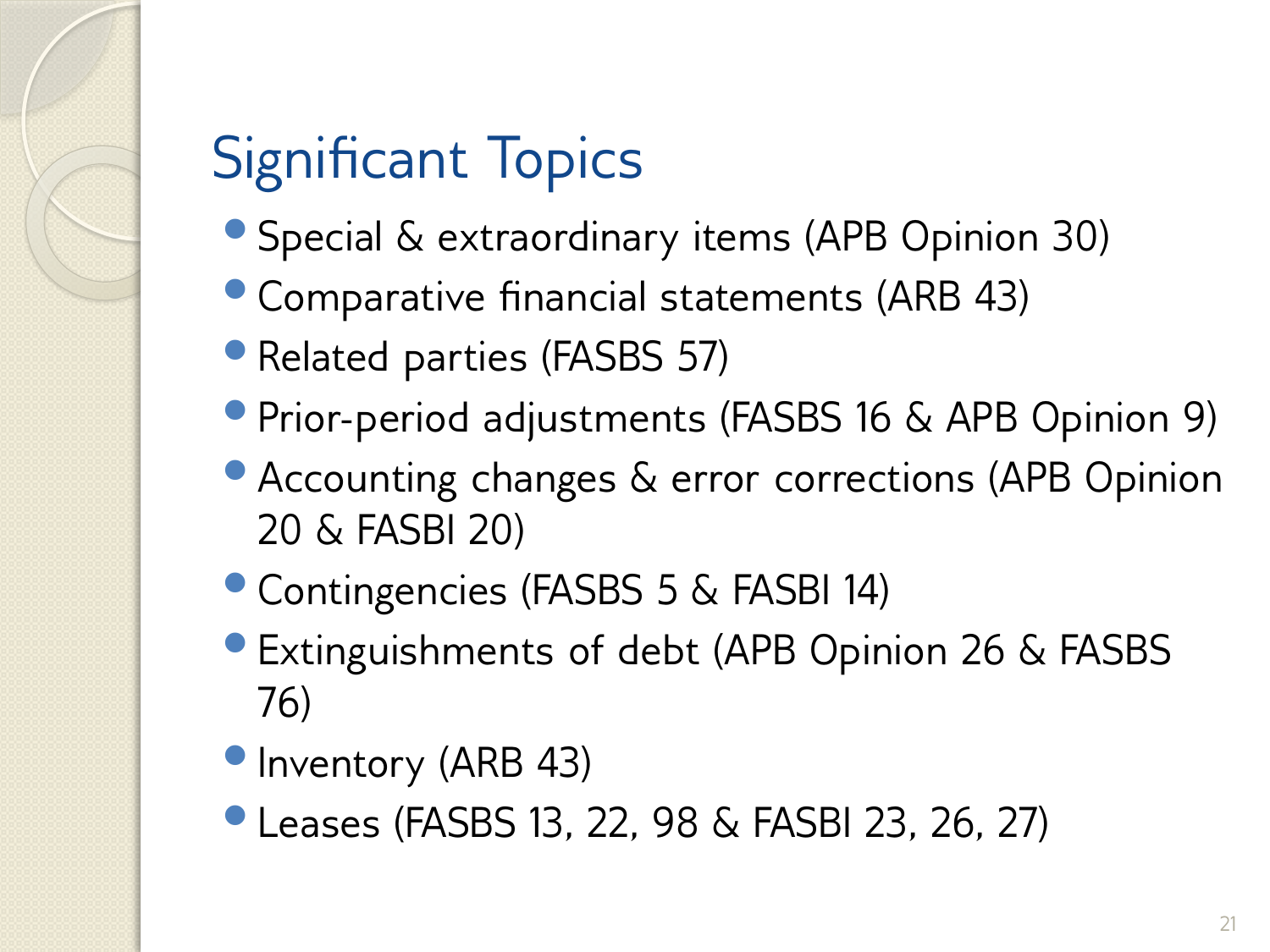

# Significant Topics
Special & extraordinary items (APB Opinion 30)
Comparative financial statements (ARB 43)
Related parties (FASBS 57)
Prior-period adjustments (FASBS 16 & APB Opinion 9)
Accounting changes & error corrections (APB Opinion 20 & FASBI 20)
Contingencies (FASBS 5 & FASBI 14)
Extinguishments of debt (APB Opinion 26 & FASBS 76)
Inventory (ARB 43)
Leases (FASBS 13, 22, 98 & FASBI 23, 26, 27)
21